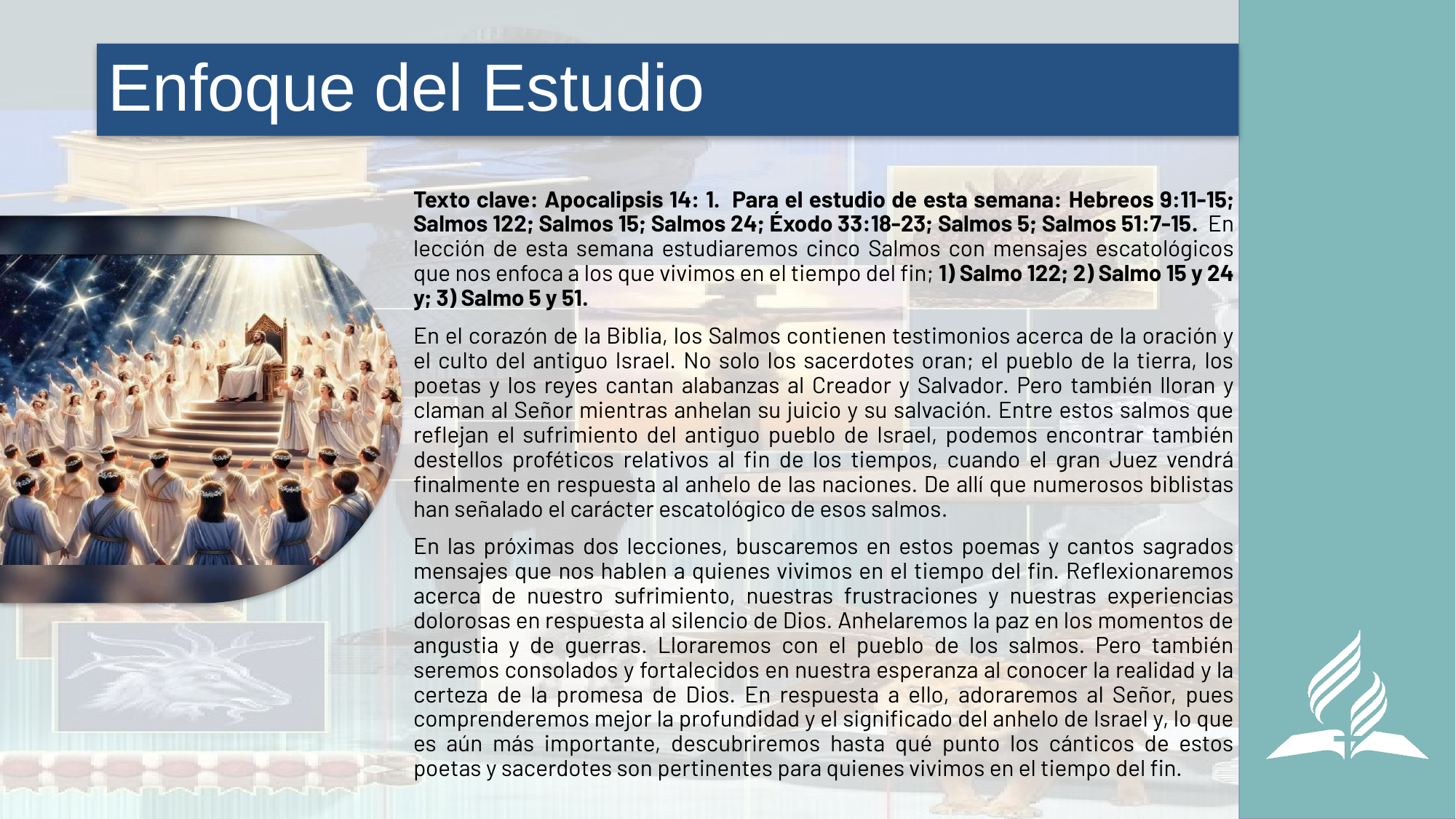

# Enfoque del Estudio
Texto clave: Apocalipsis 14: 1.  Para el estudio de esta semana: Hebreos 9:11-15; Salmos 122; Salmos 15; Salmos 24; Éxodo 33:18-23; Salmos 5; Salmos 51:7-15.  En lección de esta semana estudiaremos cinco Salmos con mensajes escatológicos que nos enfoca a los que vivimos en el tiempo del fin; 1) Salmo 122; 2) Salmo 15 y 24 y; 3) Salmo 5 y 51.
En el corazón de la Biblia, los Salmos contienen testimonios acerca de la oración y el culto del antiguo Israel. No solo los sacerdotes oran; el pueblo de la tierra, los poetas y los reyes cantan alabanzas al Creador y Salvador. Pero también lloran y claman al Señor mientras anhelan su juicio y su salvación. Entre estos salmos que reflejan el sufrimiento del antiguo pueblo de Israel, podemos encontrar también destellos proféticos relativos al fin de los tiempos, cuando el gran Juez vendrá finalmente en respuesta al anhelo de las naciones. De allí que numerosos biblistas han señalado el carácter escatológico de esos salmos.
En las próximas dos lecciones, buscaremos en estos poemas y cantos sagrados mensajes que nos hablen a quienes vivimos en el tiempo del fin. Reflexionaremos acerca de nuestro sufrimiento, nuestras frustraciones y nuestras experiencias dolorosas en respuesta al silencio de Dios. Anhelaremos la paz en los momentos de angustia y de guerras. Lloraremos con el pueblo de los salmos. Pero también seremos consolados y fortalecidos en nuestra esperanza al conocer la realidad y la certeza de la promesa de Dios. En respuesta a ello, adoraremos al Señor, pues comprenderemos mejor la profundidad y el significado del anhelo de Israel y, lo que es aún más importante, descubriremos hasta qué punto los cánticos de estos poetas y sacerdotes son pertinentes para quienes vivimos en el tiempo del fin.